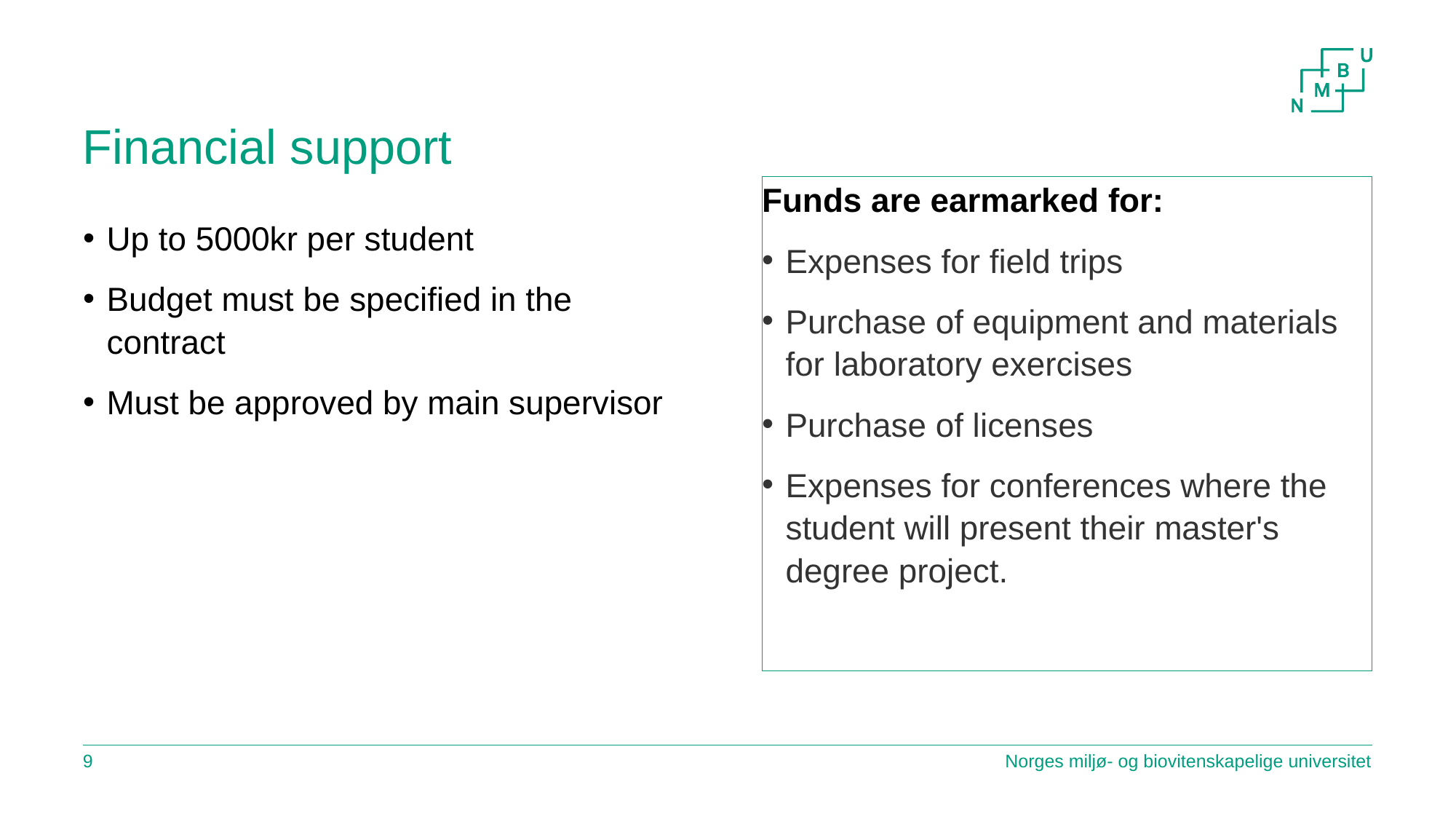

# Financial support
Funds are earmarked for:
Expenses for field trips
Purchase of equipment and materials for laboratory exercises
Purchase of licenses
Expenses for conferences where the student will present their master's degree project.

Up to 5000kr per student
Budget must be specified in the contract
Must be approved by main supervisor
9
Norges miljø- og biovitenskapelige universitet